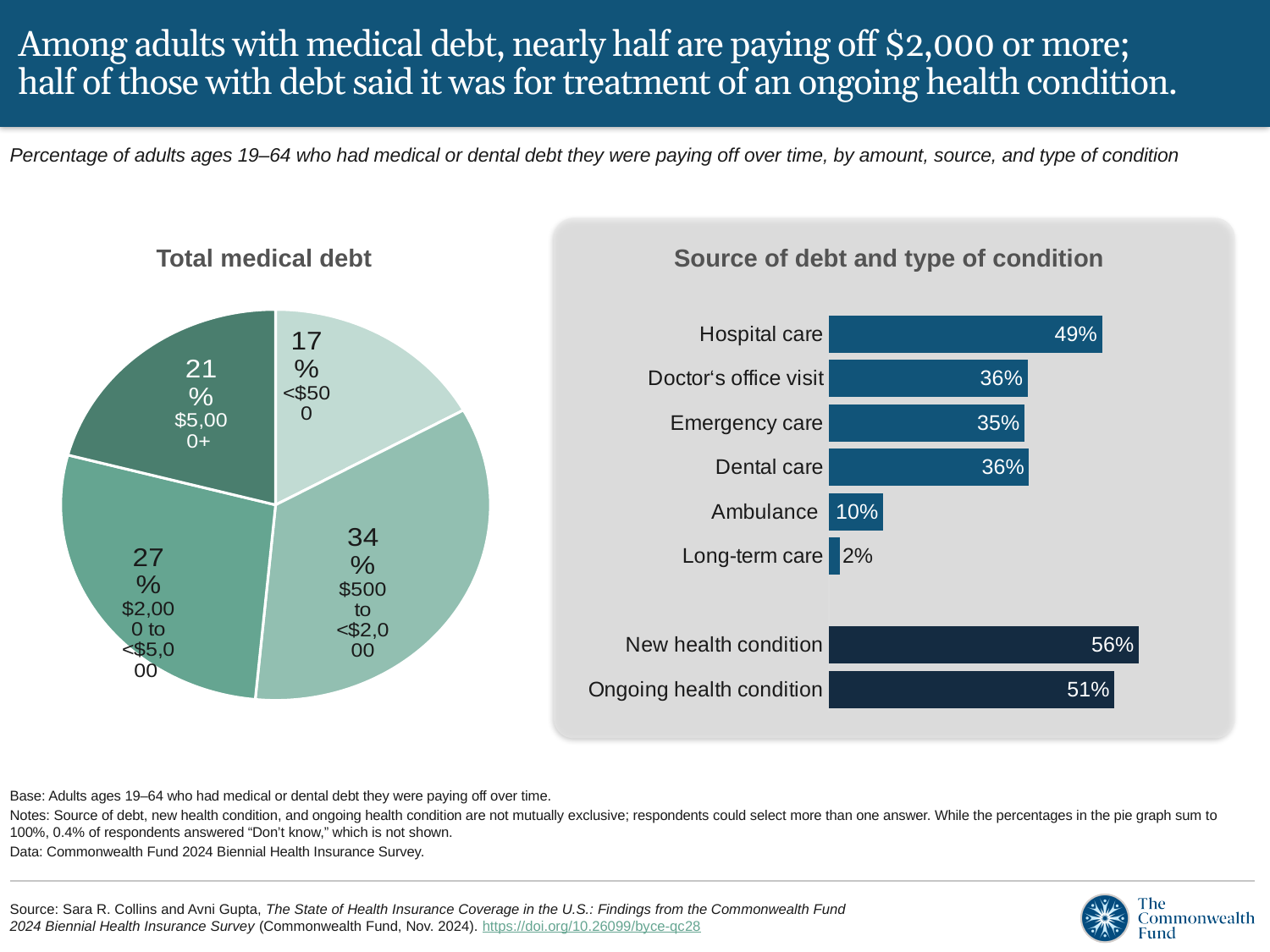

# Among adults with medical debt, nearly half are paying off $2,000 or more; half of those with debt said it was for treatment of an ongoing health condition.
Percentage of adults ages 19–64 who had medical or dental debt they were paying off over time, by amount, source, and type of condition

### Chart

| Category | Rate |
|---|---|
| <$500 | 0.1688 |
| $500 to <$2,000 | 0.3442 |
| $2,000 to <$5,000 | 0.2749 |
| $5,000+ | 0.2081 |

### Chart

| Category | Percent |
|---|---|
| Ongoing health condition | 0.5133 |
| New health condition | 0.5571 |
|  | None |
| Long-term care | 0.0193 |
| Ambulance  | 0.0974 |
| Dental care | 0.3599 |
| Emergency care | 0.3518 |
| Doctor‘s office visit | 0.3572 |
| Hospital care | 0.4908 |
Total medical debt
Source of debt and type of condition
Base: Adults ages 19–64 who had medical or dental debt they were paying off over time.
Notes: Source of debt, new health condition, and ongoing health condition are not mutually exclusive; respondents could select more than one answer. While the percentages in the pie graph sum to 100%, 0.4% of respondents answered “Don’t know,” which is not shown.
Data: Commonwealth Fund 2024 Biennial Health Insurance Survey.